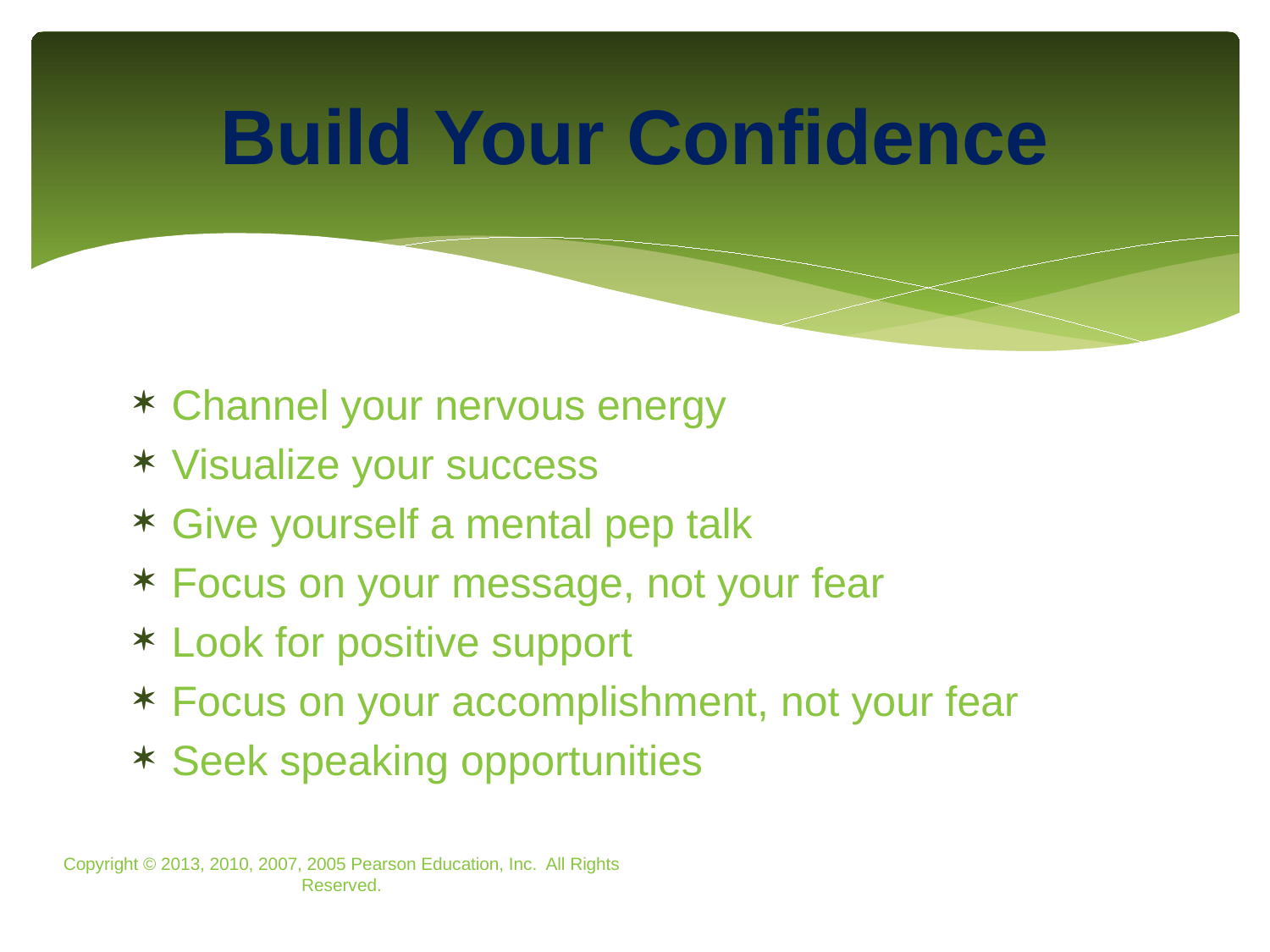

# Build Your Confidence
Channel your nervous energy
Visualize your success
Give yourself a mental pep talk
Focus on your message, not your fear
Look for positive support
Focus on your accomplishment, not your fear
Seek speaking opportunities
Copyright © 2013, 2010, 2007, 2005 Pearson Education, Inc.  All Rights Reserved.